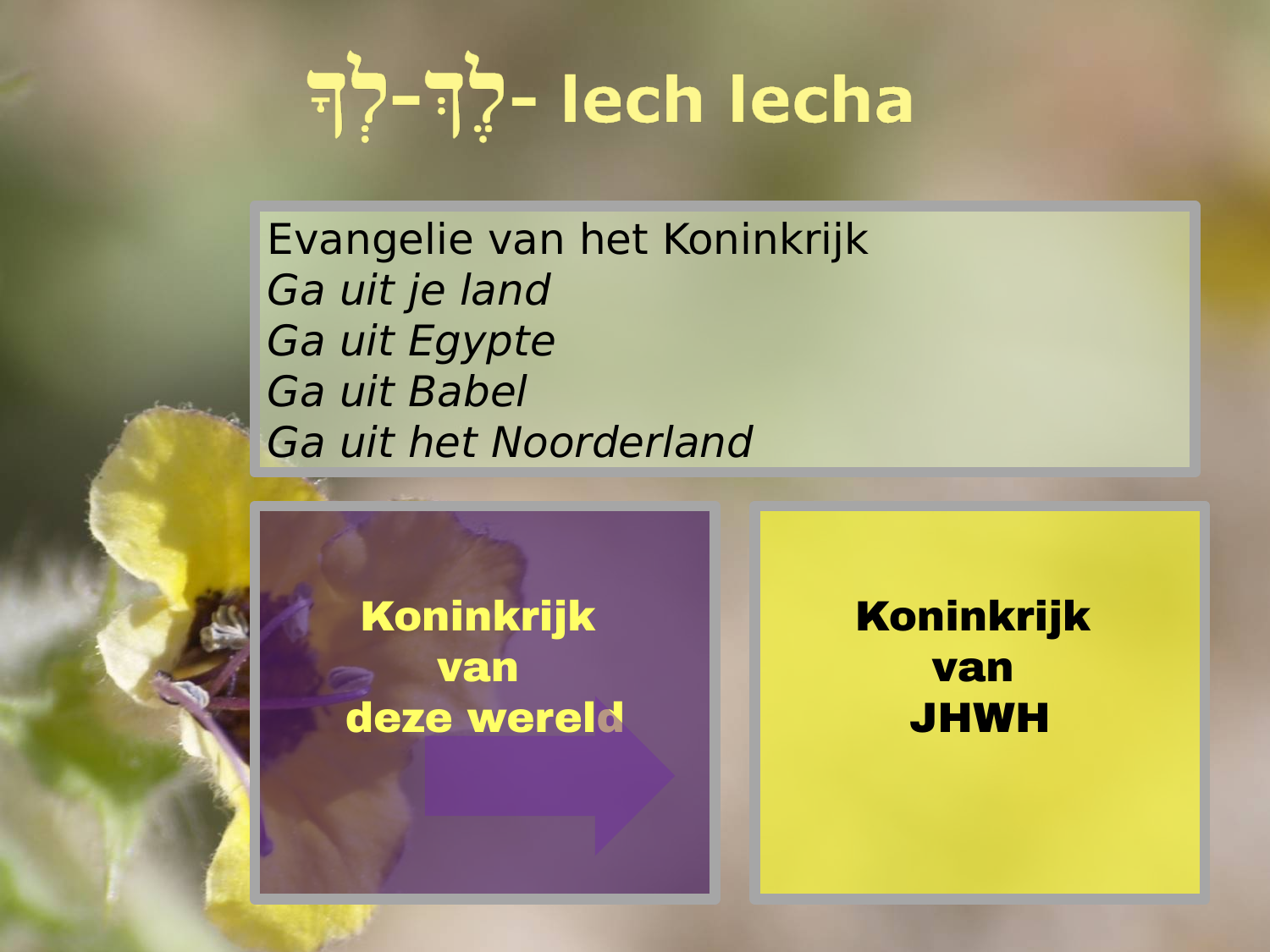

Evangelie van het Koninkrijk
Ga uit je land
Ga uit Egypte
Ga uit Babel
Ga uit het Noorderland

Koninkrijk
van
deze wereld

Koninkrijk
van
JHWH